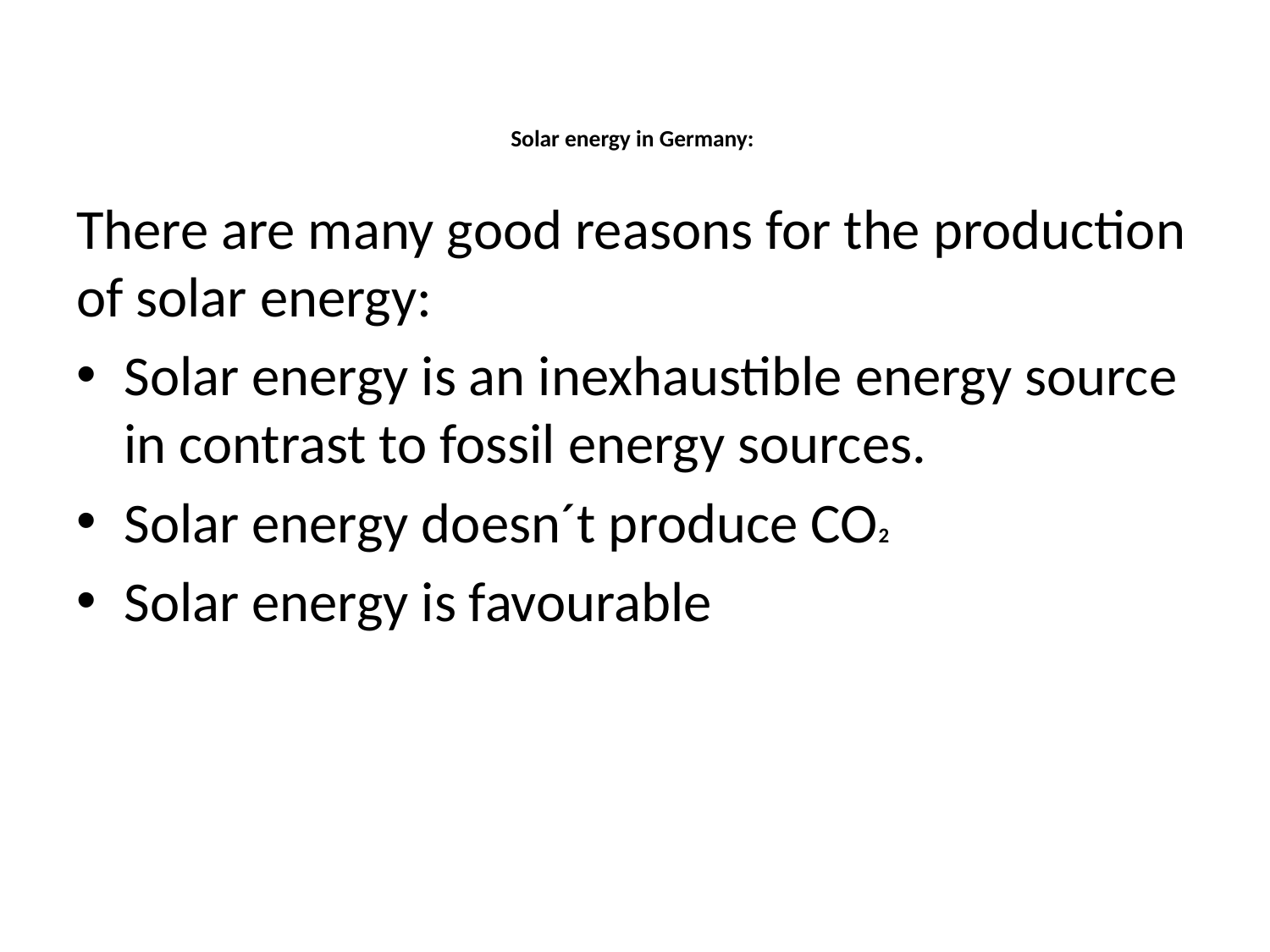

# Solar energy in Germany:
There are many good reasons for the production of solar energy:
Solar energy is an inexhaustible energy source in contrast to fossil energy sources.
Solar energy doesn´t produce CO2
Solar energy is favourable